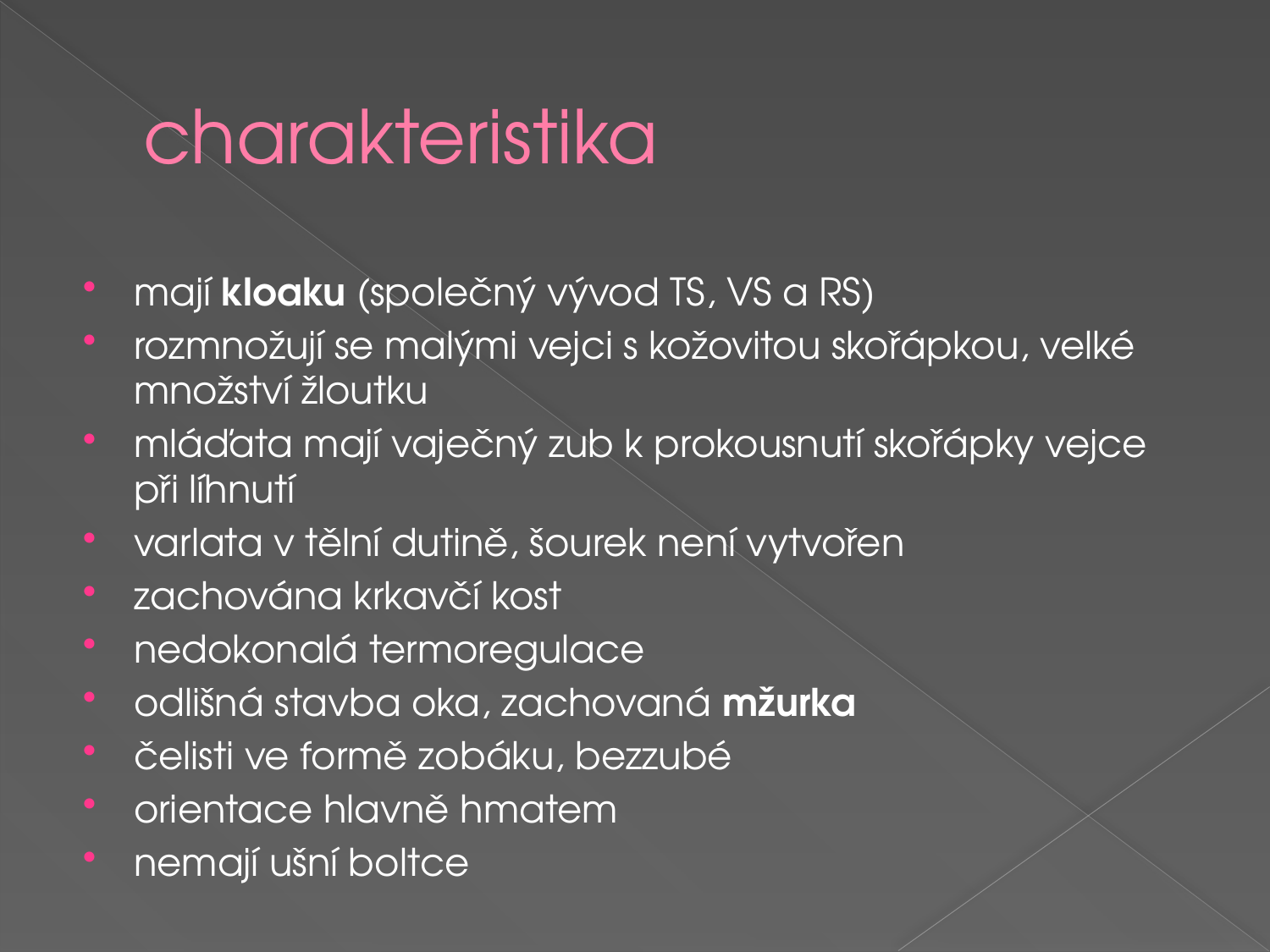

# charakteristika
mají kloaku (společný vývod TS, VS a RS)
rozmnožují se malými vejci s kožovitou skořápkou, velké množství žloutku
mláďata mají vaječný zub k prokousnutí skořápky vejce při líhnutí
varlata v tělní dutině, šourek není vytvořen
zachována krkavčí kost
nedokonalá termoregulace
odlišná stavba oka, zachovaná mžurka
čelisti ve formě zobáku, bezzubé
orientace hlavně hmatem
nemají ušní boltce